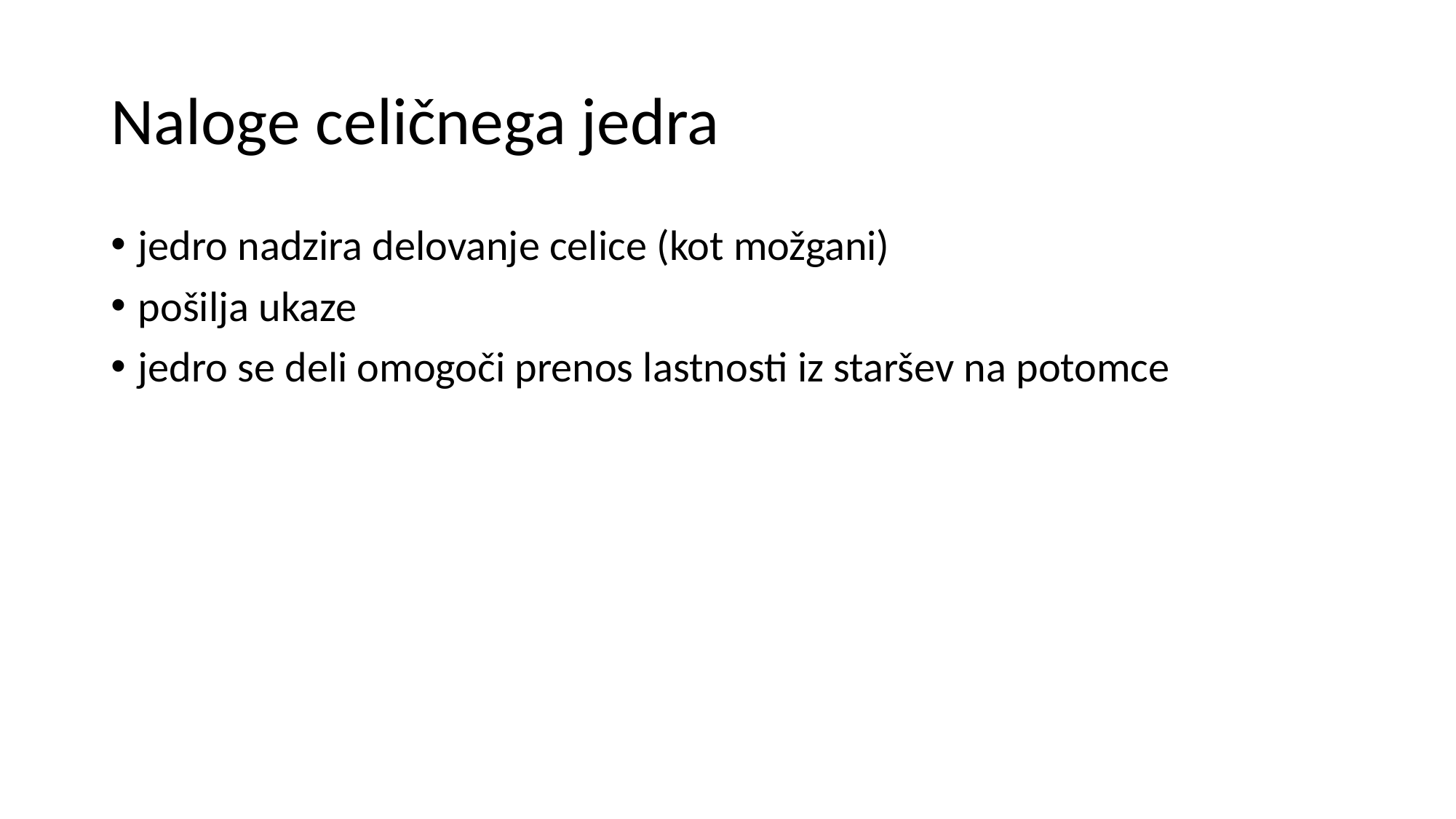

# Naloge celičnega jedra
jedro nadzira delovanje celice (kot možgani)
pošilja ukaze
jedro se deli omogoči prenos lastnosti iz staršev na potomce